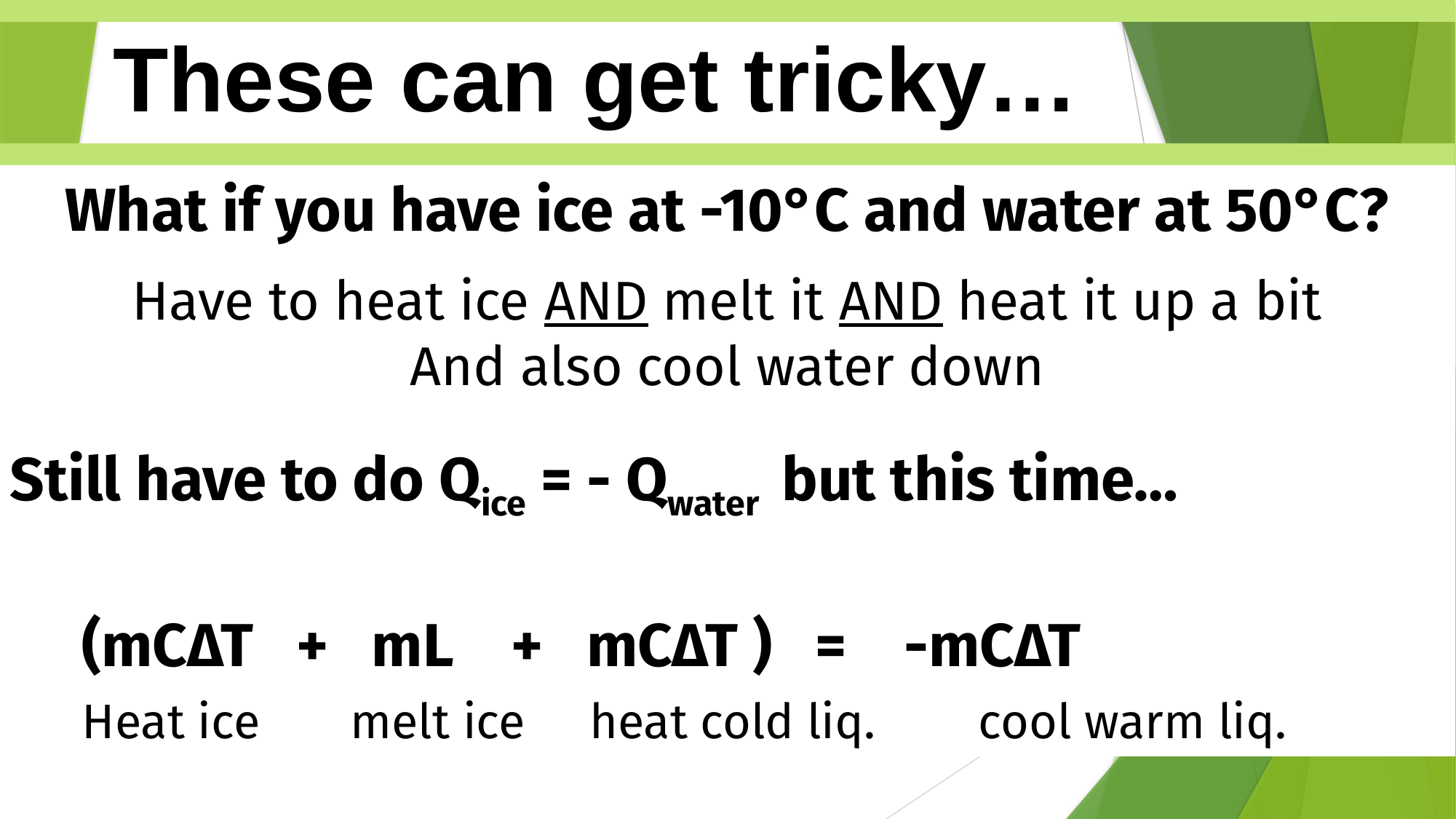

These can get tricky…

What if you have ice at -10°C and water at 50°C?

Have to heat ice AND melt it AND heat it up a bit
And also cool water down

Still have to do Qice = - Qwater  but this time…
     (mC∆T   +   mL    +   mC∆T )   =    -mC∆T
     Heat ice       melt ice     heat cold liq.        cool warm liq.